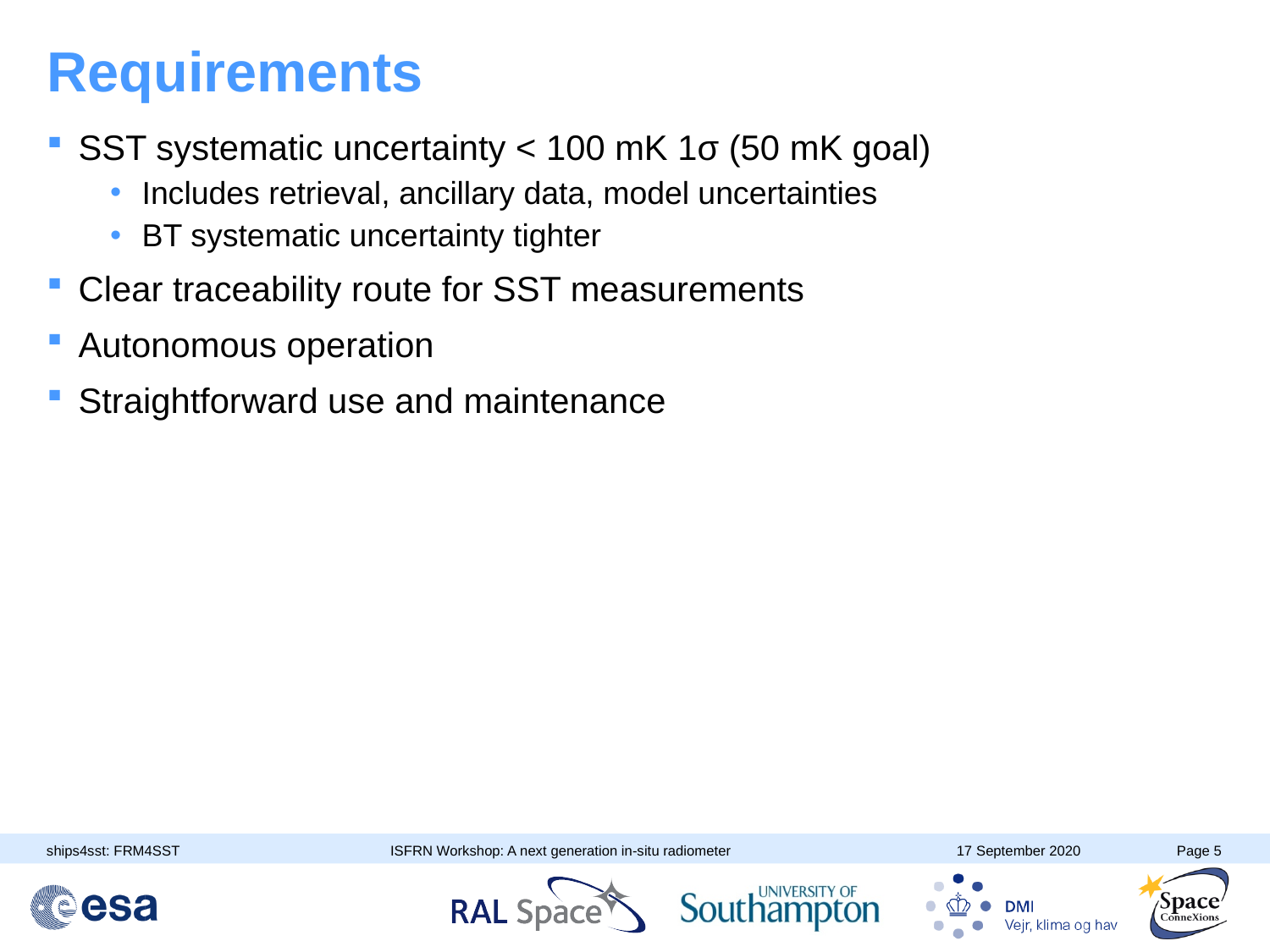

# Requirements
SST systematic uncertainty < 100 mK 1σ (50 mK goal)
Includes retrieval, ancillary data, model uncertainties
BT systematic uncertainty tighter
Clear traceability route for SST measurements
Autonomous operation
Straightforward use and maintenance

ISFRN Workshop: A next generation in-situ radiometer
17 September 2020
Page 5